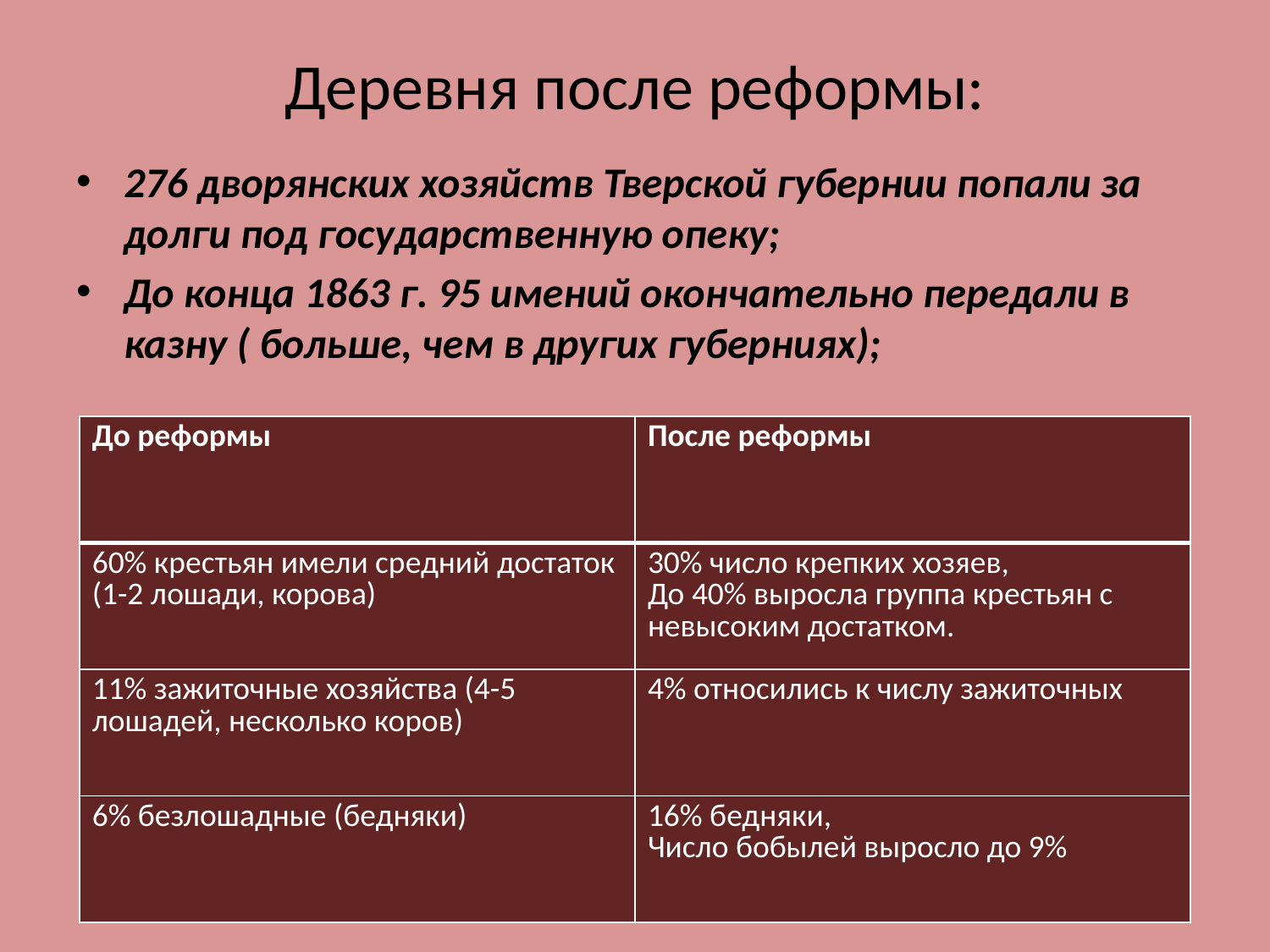

# Деревня после реформы:
276 дворянских хозяйств Тверской губернии попали за долги под государственную опеку;
До конца 1863 г. 95 имений окончательно передали в казну ( больше, чем в других губерниях);

| До реформы | После реформы |
| --- | --- |
| 60% крестьян имели средний достаток (1-2 лошади, корова) | 30% число крепких хозяев, До 40% выросла группа крестьян с невысоким достатком. |
| 11% зажиточные хозяйства (4-5 лошадей, несколько коров) | 4% относились к числу зажиточных |
| 6% безлошадные (бедняки) | 16% бедняки, Число бобылей выросло до 9% |